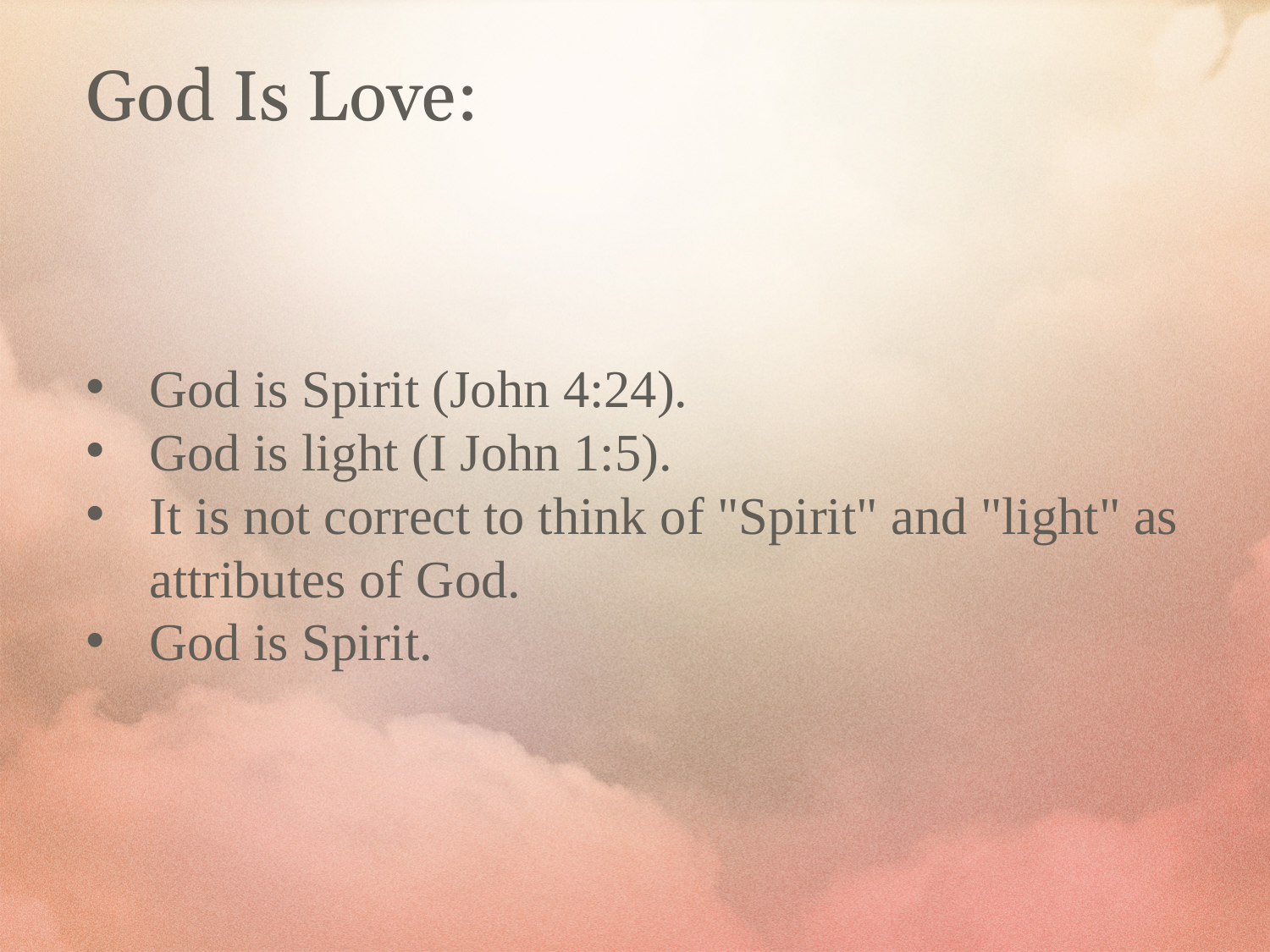

God Is Love:
God is Spirit (John 4:24).
God is light (I John 1:5).
It is not correct to think of "Spirit" and "light" as attributes of God.
God is Spirit.